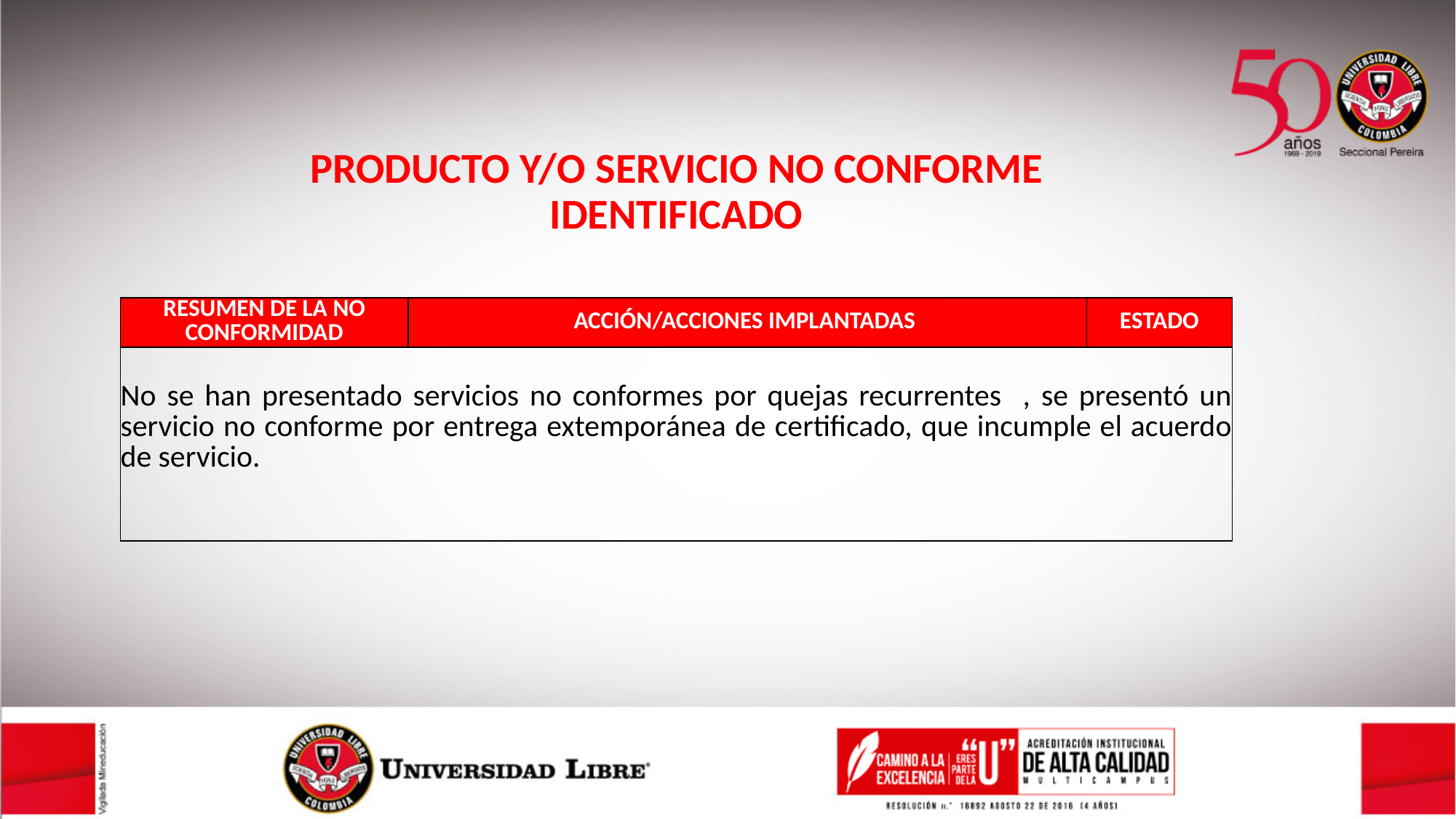

PRODUCTO Y/O SERVICIO NO CONFORME IDENTIFICADO
| RESUMEN DE LA NO CONFORMIDAD | ACCIÓN/ACCIONES IMPLANTADAS | ESTADO |
| --- | --- | --- |
| No se han presentado servicios no conformes por quejas recurrentes , se presentó un servicio no conforme por entrega extemporánea de certificado, que incumple el acuerdo de servicio. |  |  |